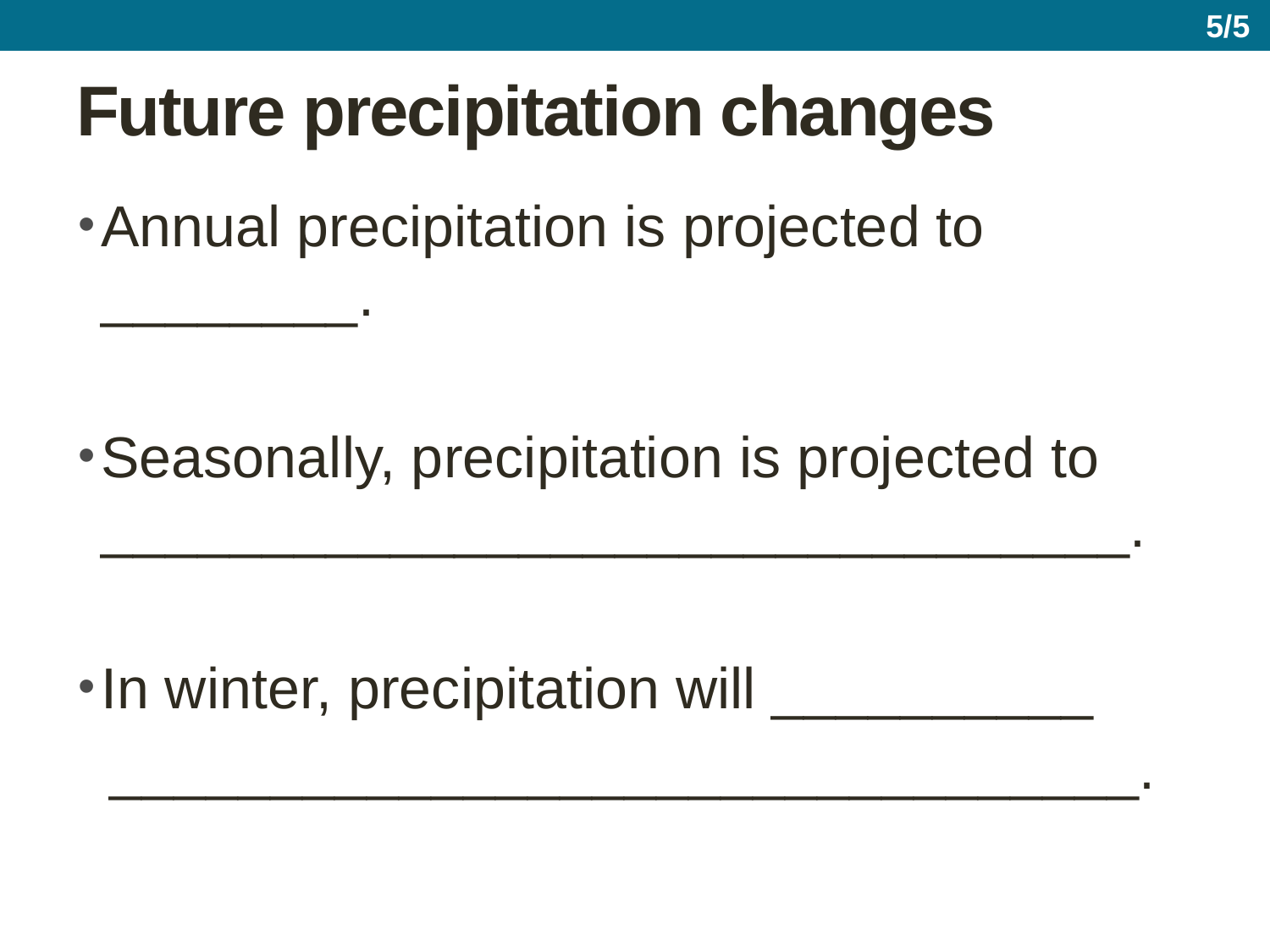

5/5
# Future precipitation changes

Annual precipitation is projected to ________.

Seasonally, precipitation is projected to ________________________________.

In winter, precipitation will __________
  ________________________________.